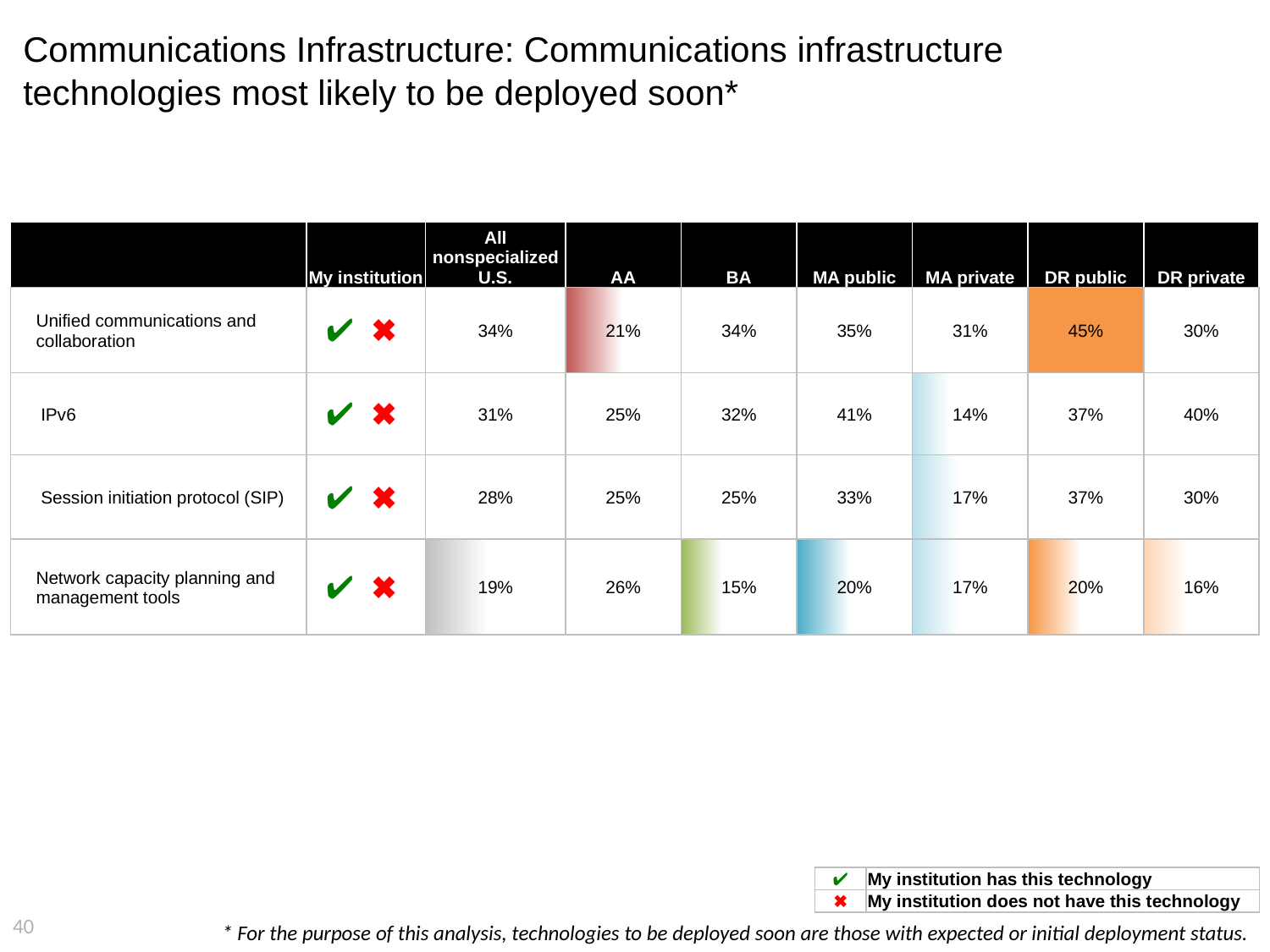

# Communications Infrastructure: Communications infrastructure technologies most likely to be deployed soon*
|  | My institution | All nonspecialized U.S. | AA | BA | MA public | MA private | DR public | DR private |
| --- | --- | --- | --- | --- | --- | --- | --- | --- |
| Unified communications and collaboration | ✔ ✖ | 34% | 21% | 34% | 35% | 31% | 45% | 30% |
| IPv6 | ✔ ✖ | 31% | 25% | 32% | 41% | 14% | 37% | 40% |
| Session initiation protocol (SIP) | ✔ ✖ | 28% | 25% | 25% | 33% | 17% | 37% | 30% |
| Network capacity planning and management tools | ✔ ✖ | 19% | 26% | 15% | 20% | 17% | 20% | 16% |
| ✔ | My institution has this technology |
| --- | --- |
| ✖ | My institution does not have this technology |
40
* For the purpose of this analysis, technologies to be deployed soon are those with expected or initial deployment status.